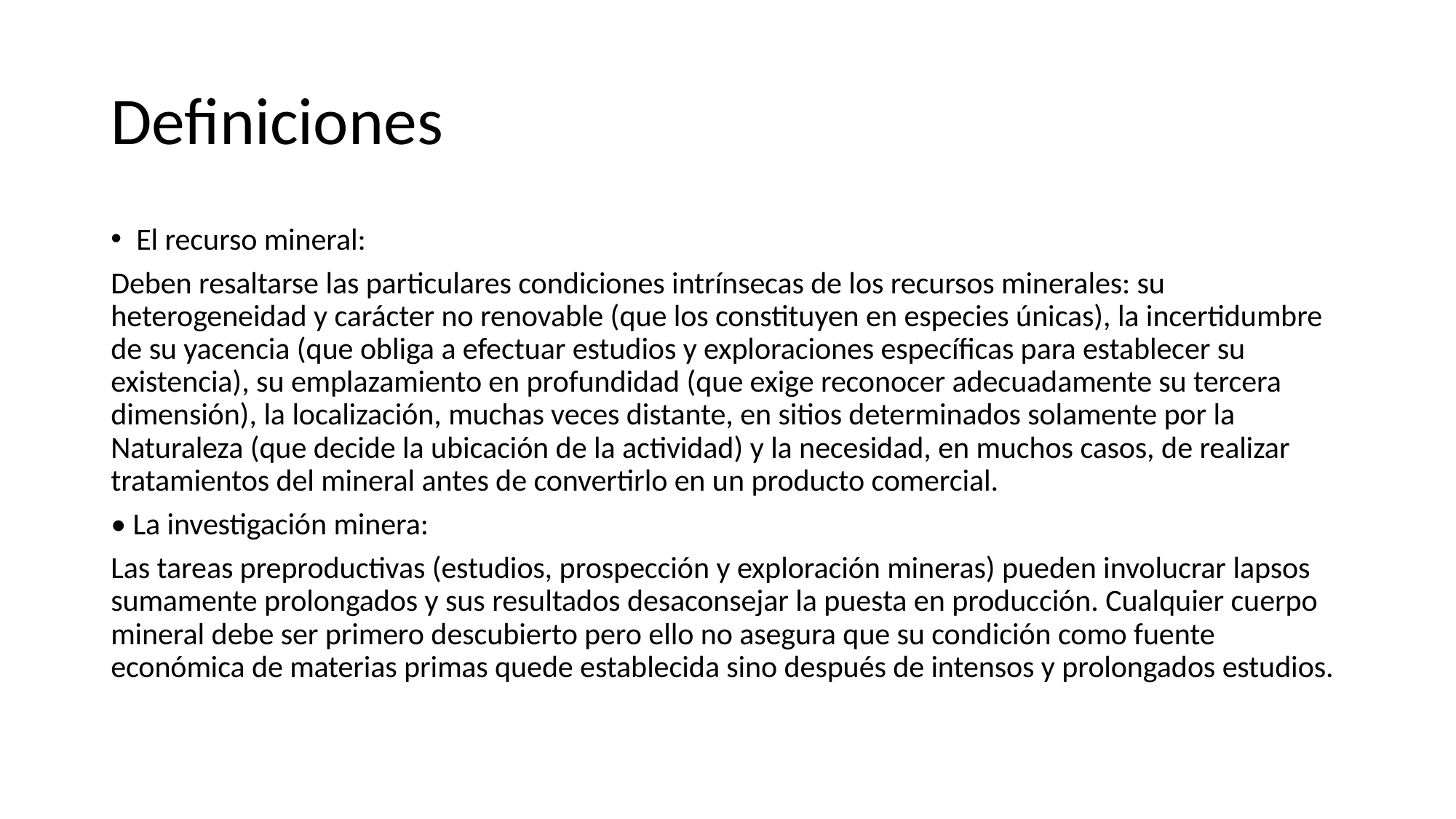

# Definiciones
El recurso mineral:
Deben resaltarse las particulares condiciones intrínsecas de los recursos minerales: su heterogeneidad y carácter no renovable (que los constituyen en especies únicas), la incertidumbre de su yacencia (que obliga a efectuar estudios y exploraciones específicas para establecer su existencia), su emplazamiento en profundidad (que exige reconocer adecuadamente su tercera dimensión), la localización, muchas veces distante, en sitios determinados solamente por la Naturaleza (que decide la ubicación de la actividad) y la necesidad, en muchos casos, de realizar tratamientos del mineral antes de convertirlo en un producto comercial.
• La investigación minera:
Las tareas preproductivas (estudios, prospección y exploración mineras) pueden involucrar lapsos sumamente prolongados y sus resultados desaconsejar la puesta en producción. Cualquier cuerpo mineral debe ser primero descubierto pero ello no asegura que su condición como fuente económica de materias primas quede establecida sino después de intensos y prolongados estudios.